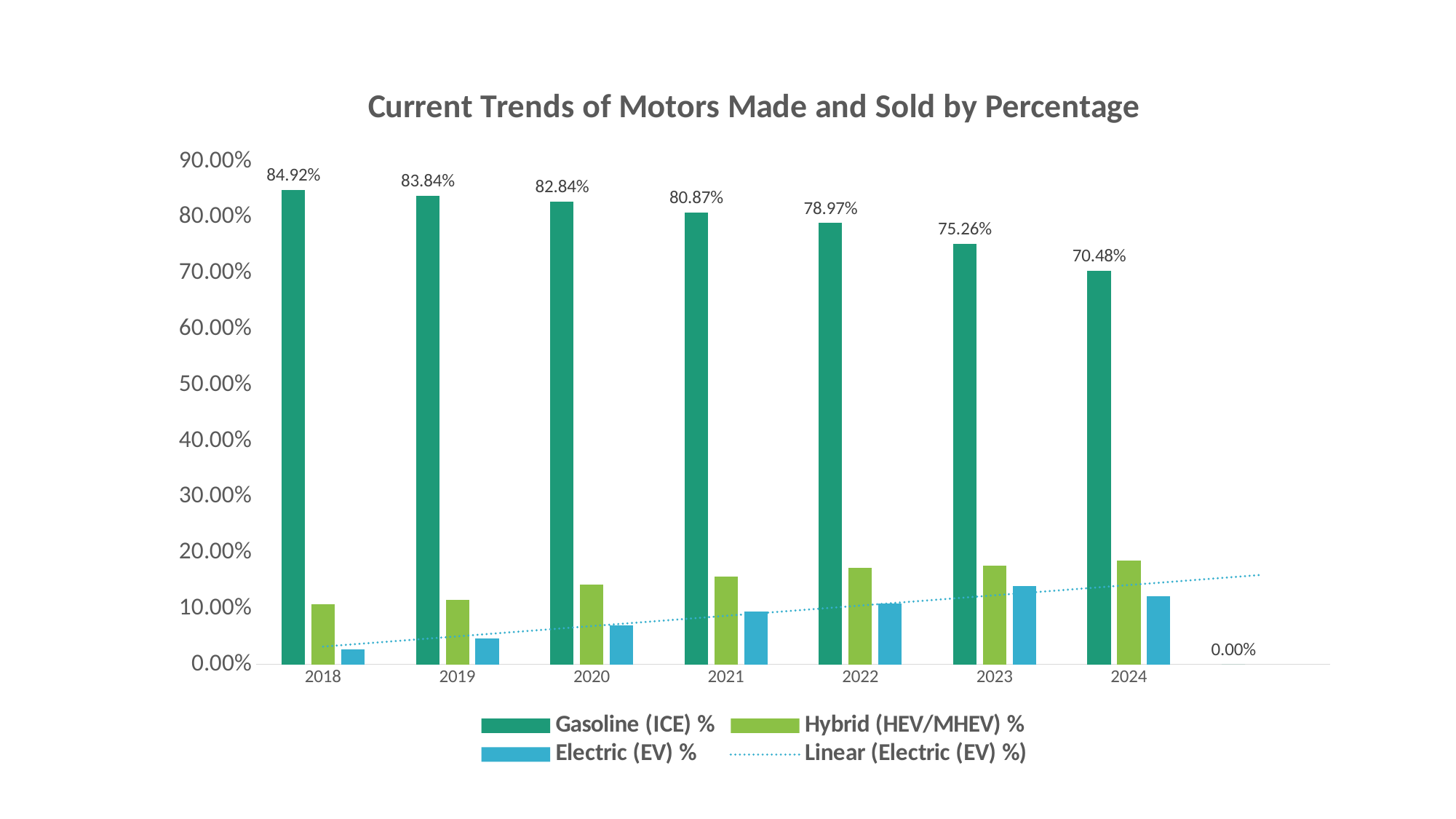

### Chart: Current Trends of Motors Made and Sold by Percentage

| Category | Gasoline (ICE) % | Hybrid (HEV/MHEV) % | Electric (EV) % |
|---|---|---|---|
| 2018 | 0.8492 | 0.1081 | 0.0265 |
| 2019 | 0.8384 | 0.1157 | 0.0459 |
| 2020 | 0.8284 | 0.1429 | 0.0694 |
| 2021 | 0.8087 | 0.1565 | 0.0952 |
| 2022 | 0.7897 | 0.1723 | 0.1092 |
| 2023 | 0.7526 | 0.1766 | 0.1408 |
| 2024 | 0.7048 | 0.1863 | 0.1213 |
|  | 0.0 | None | None |